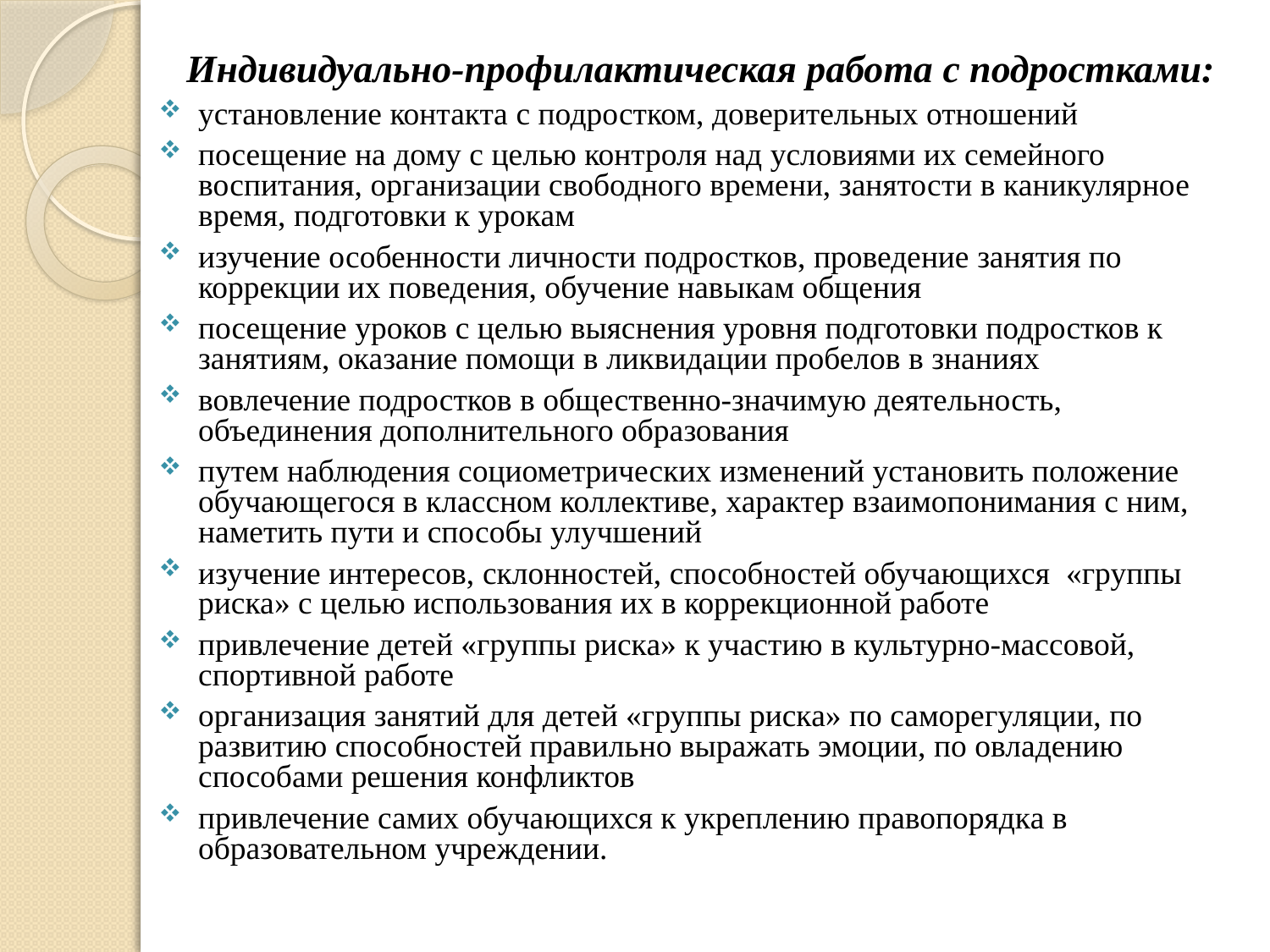

Индивидуально-профилактическая работа с подростками:
­установление контакта с подростком, доверительных отношений
посещение на дому с целью контроля над условиями их семейного воспитания, организации свободного времени, занятости в каникулярное время, подготовки к урокам
изучение особенности личности подростков, проведение занятия по коррекции их поведения, обучение навыкам общения
посещение уроков с целью выяснения уровня подготовки подростков к занятиям, оказание помощи в ликвидации пробелов в знаниях
вовлечение подростков в общественно-значимую деятельность, объединения дополнительного образования
путем наблюдения социометрических изменений установить положение обучающегося в классном коллективе, характер взаимопонимания с ним, наметить пути и способы улучшений
изучение интересов, склонностей, способностей обучающихся  «группы риска» с целью использования их в коррекционной работе
привлечение детей «группы риска» к участию в культурно-массовой, спортивной работе
организация занятий для детей «группы риска» по саморегуляции, по развитию способностей правильно выражать эмоции, по овладению способами решения конфликтов
привлечение самих обучающихся к укреплению правопорядка в образовательном учреждении.